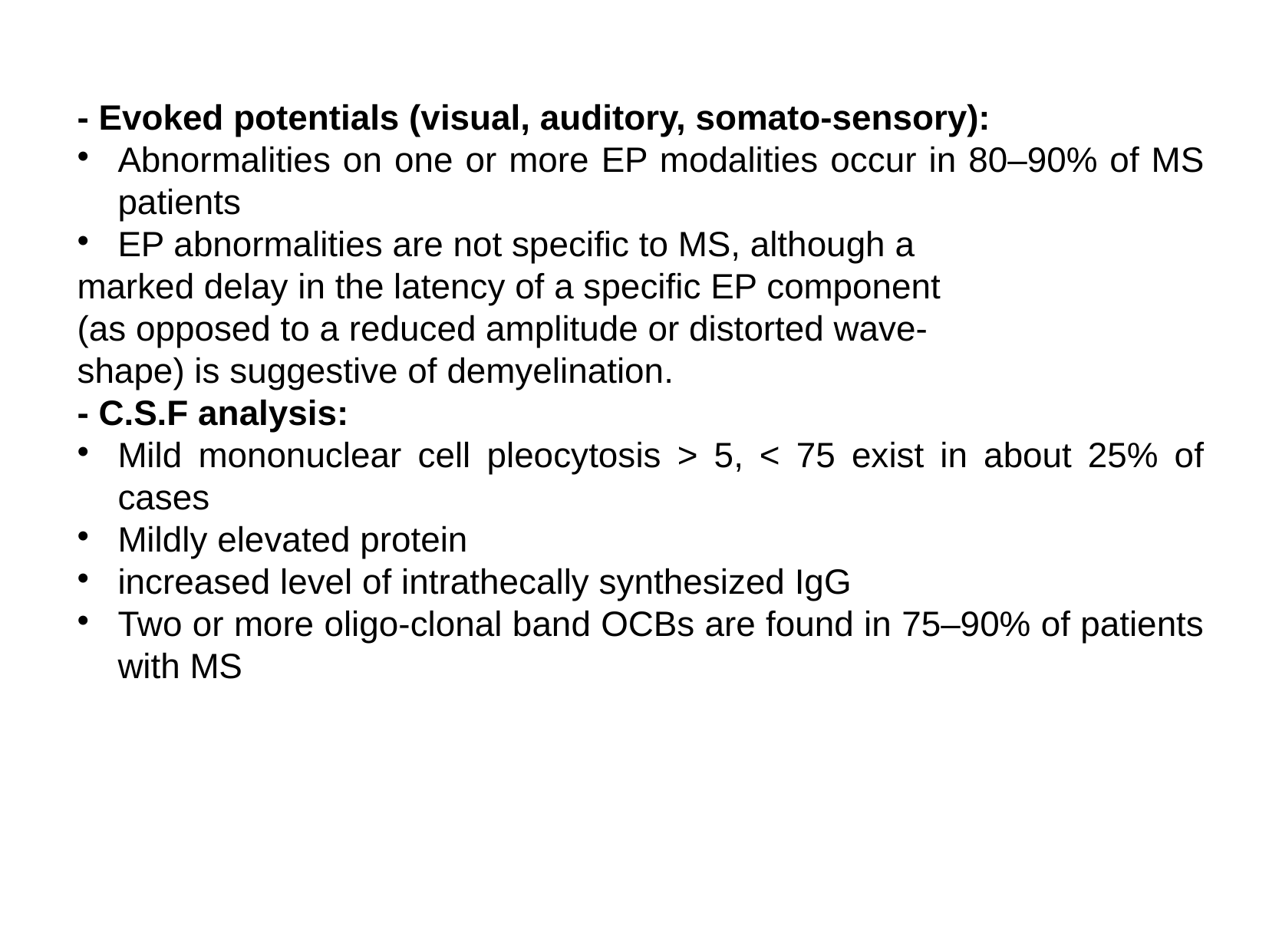

- Evoked potentials (visual, auditory, somato-sensory):
Abnormalities on one or more EP modalities occur in 80–90% of MS patients
EP abnormalities are not specific to MS, although a
marked delay in the latency of a specific EP component
(as opposed to a reduced amplitude or distorted wave-
shape) is suggestive of demyelination.
- C.S.F analysis:
Mild mononuclear cell pleocytosis > 5, < 75 exist in about 25% of cases
Mildly elevated protein
increased level of intrathecally synthesized IgG
Two or more oligo-clonal band OCBs are found in 75–90% of patients with MS